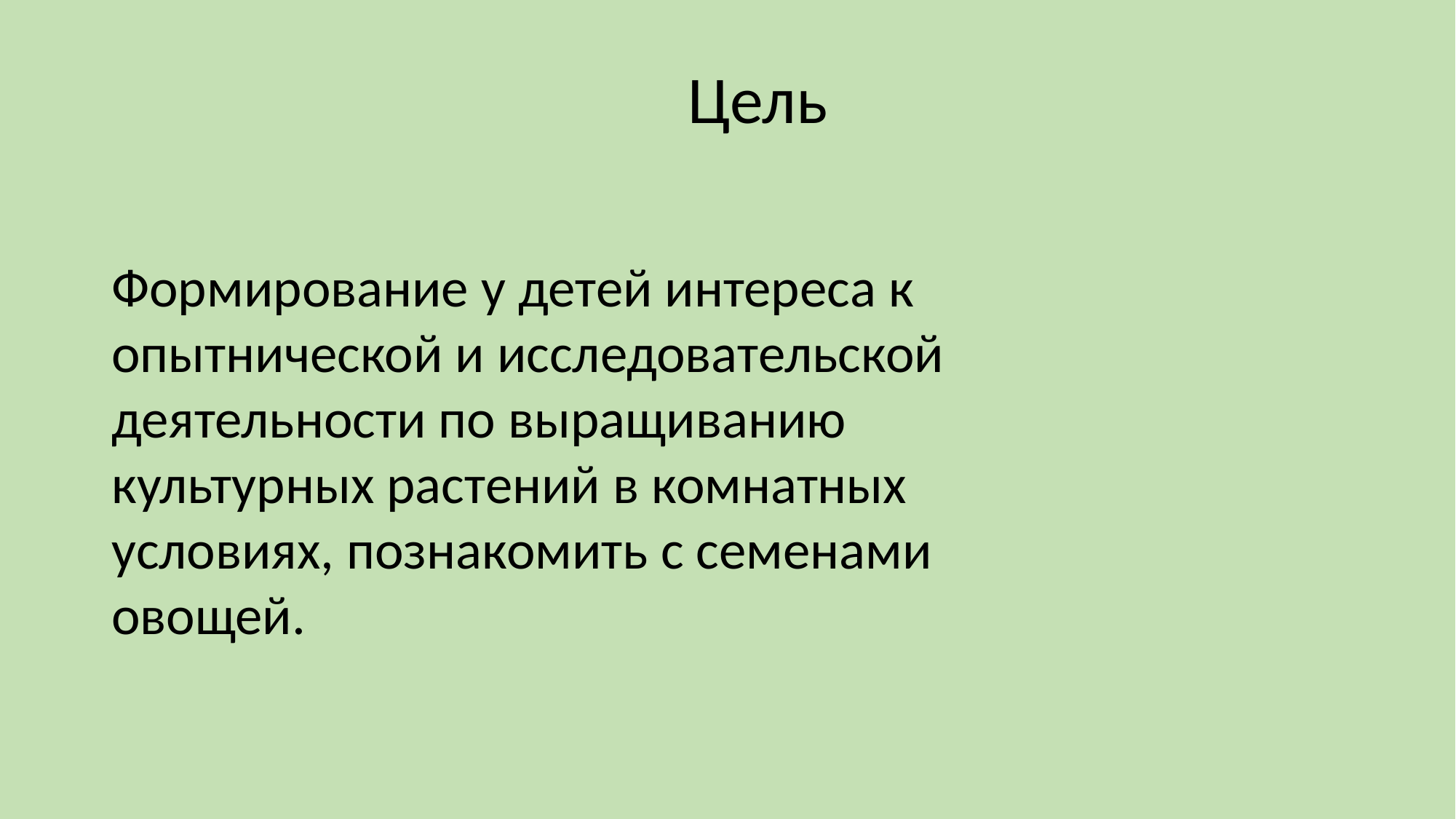

Цель
Формирование у детей интереса к
опытнической и исследовательской
деятельности по выращиванию
культурных растений в комнатных
условиях, познакомить с семенами
овощей.